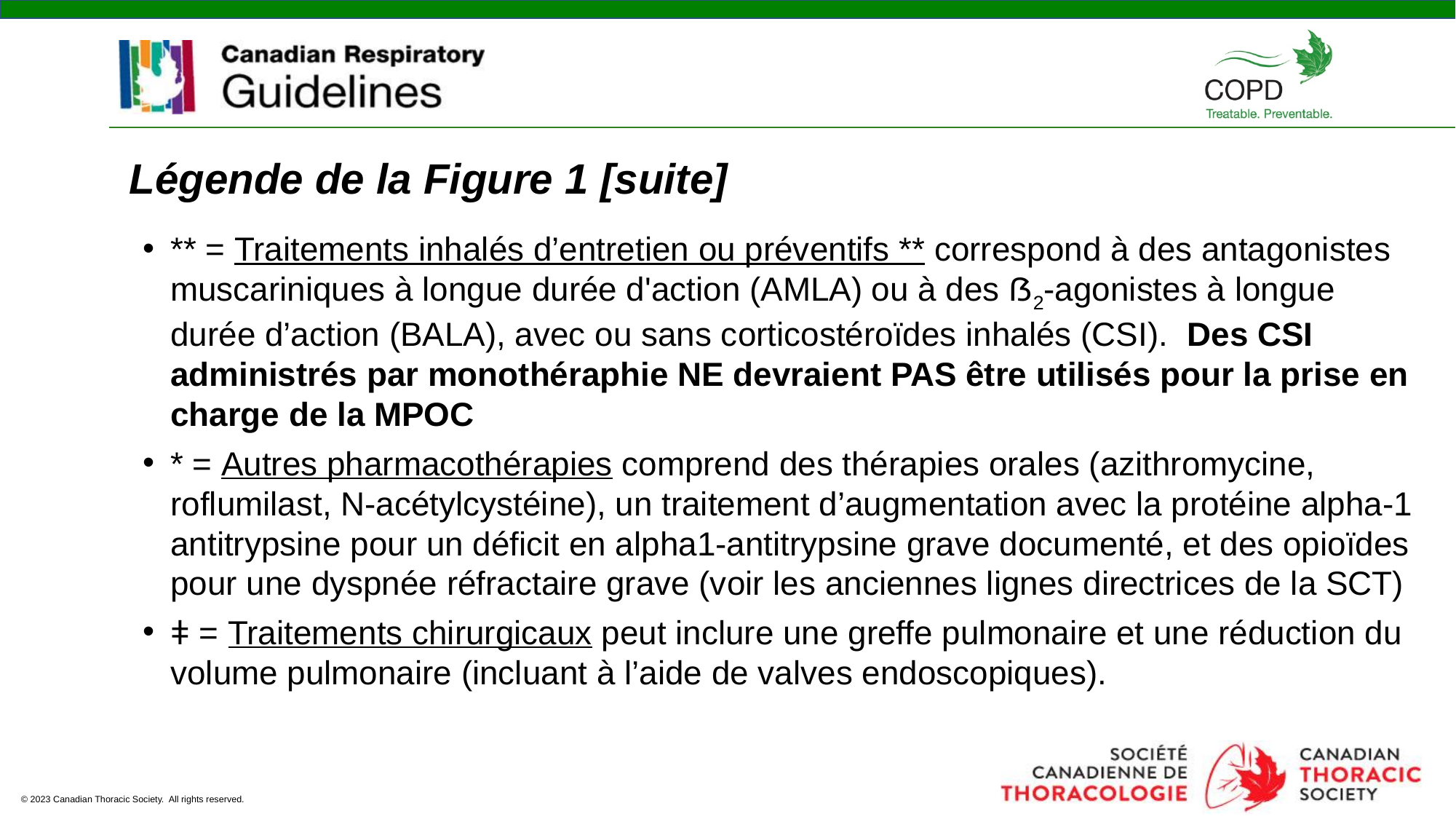

# Légende de la Figure 1 [suite]
** = Traitements inhalés d’entretien ou préventifs ** correspond à des antagonistes muscariniques à longue durée d'action (AMLA) ou à des ẞ2-agonistes à longue durée d’action (BALA), avec ou sans corticostéroïdes inhalés (CSI).  Des CSI administrés par monothéraphie NE devraient PAS être utilisés pour la prise en charge de la MPOC
* = Autres pharmacothérapies comprend des thérapies orales (azithromycine, roflumilast, N-acétylcystéine), un traitement d’augmentation avec la protéine alpha-1 antitrypsine pour un déficit en alpha1-antitrypsine grave documenté, et des opioïdes pour une dyspnée réfractaire grave (voir les anciennes lignes directrices de la SCT)
ǂ = Traitements chirurgicaux peut inclure une greffe pulmonaire et une réduction du volume pulmonaire (incluant à l’aide de valves endoscopiques).